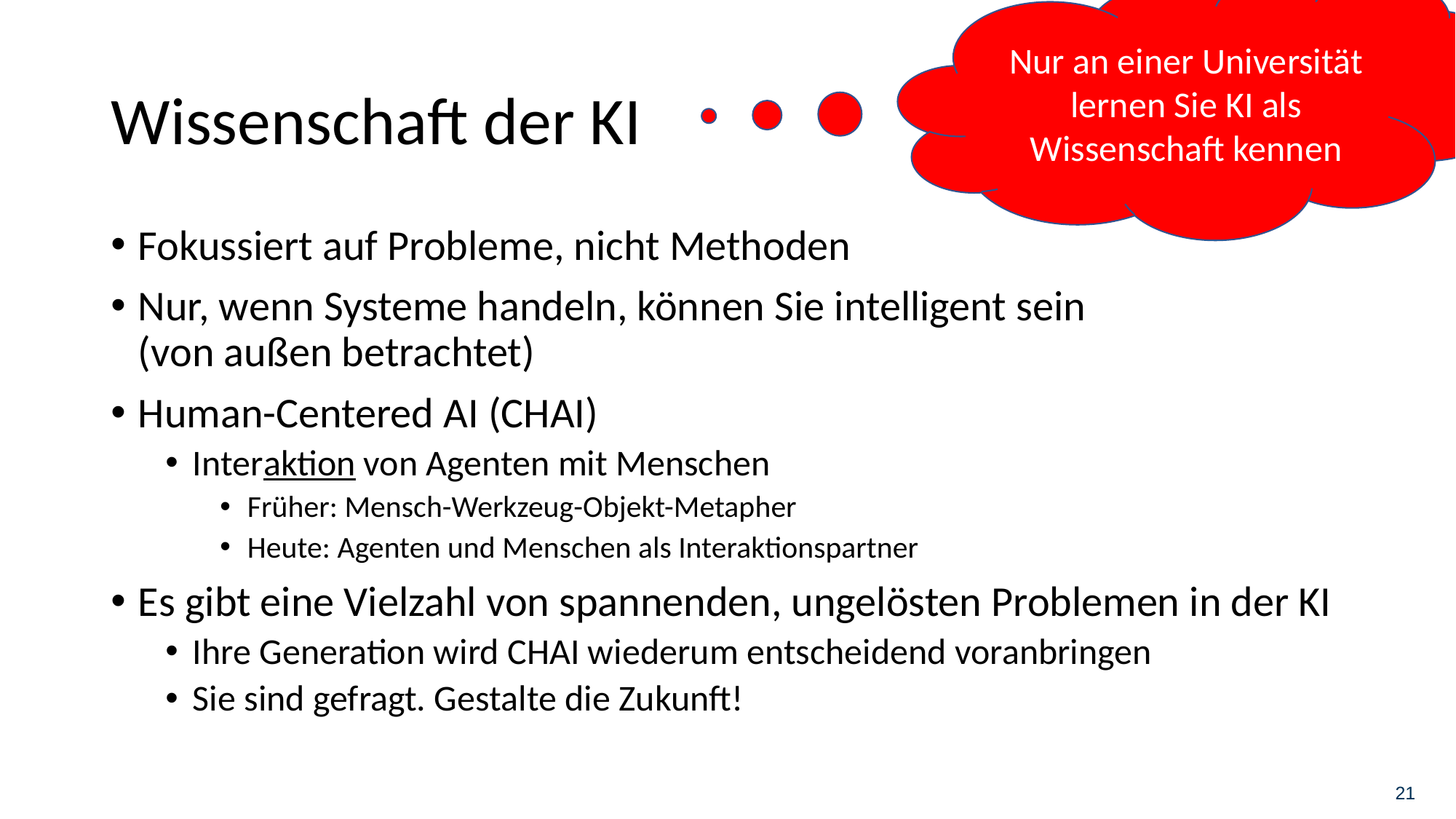

Nur an einer Universität lernen Sie KI als Wissenschaft kennen
# Wissenschaft der KI
Fokussiert auf Probleme, nicht Methoden
Nur, wenn Systeme handeln, können Sie intelligent sein
(von außen betrachtet)
Human-Centered AI (CHAI)
Interaktion von Agenten mit Menschen
Früher: Mensch-Werkzeug-Objekt-Metapher
Heute: Agenten und Menschen als Interaktionspartner
Es gibt eine Vielzahl von spannenden, ungelösten Problemen in der KI
Ihre Generation wird CHAI wiederum entscheidend voranbringen
Sie sind gefragt. Gestalte die Zukunft!
21